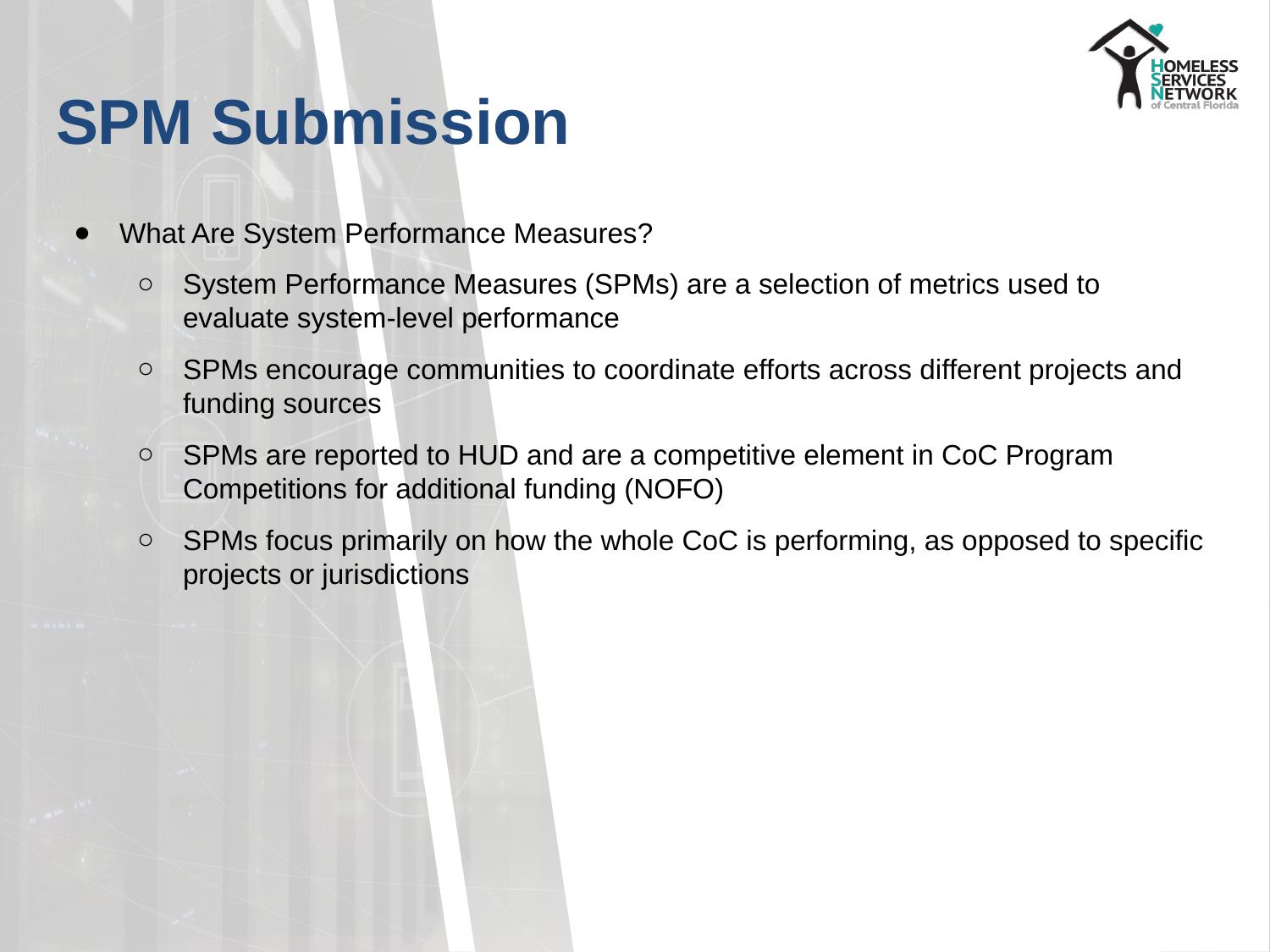

# SPM Submission
What Are System Performance Measures?
System Performance Measures (SPMs) are a selection of metrics used to evaluate system-level performance
SPMs encourage communities to coordinate efforts across different projects and funding sources
SPMs are reported to HUD and are a competitive element in CoC Program Competitions for additional funding (NOFO)
SPMs focus primarily on how the whole CoC is performing, as opposed to specific projects or jurisdictions